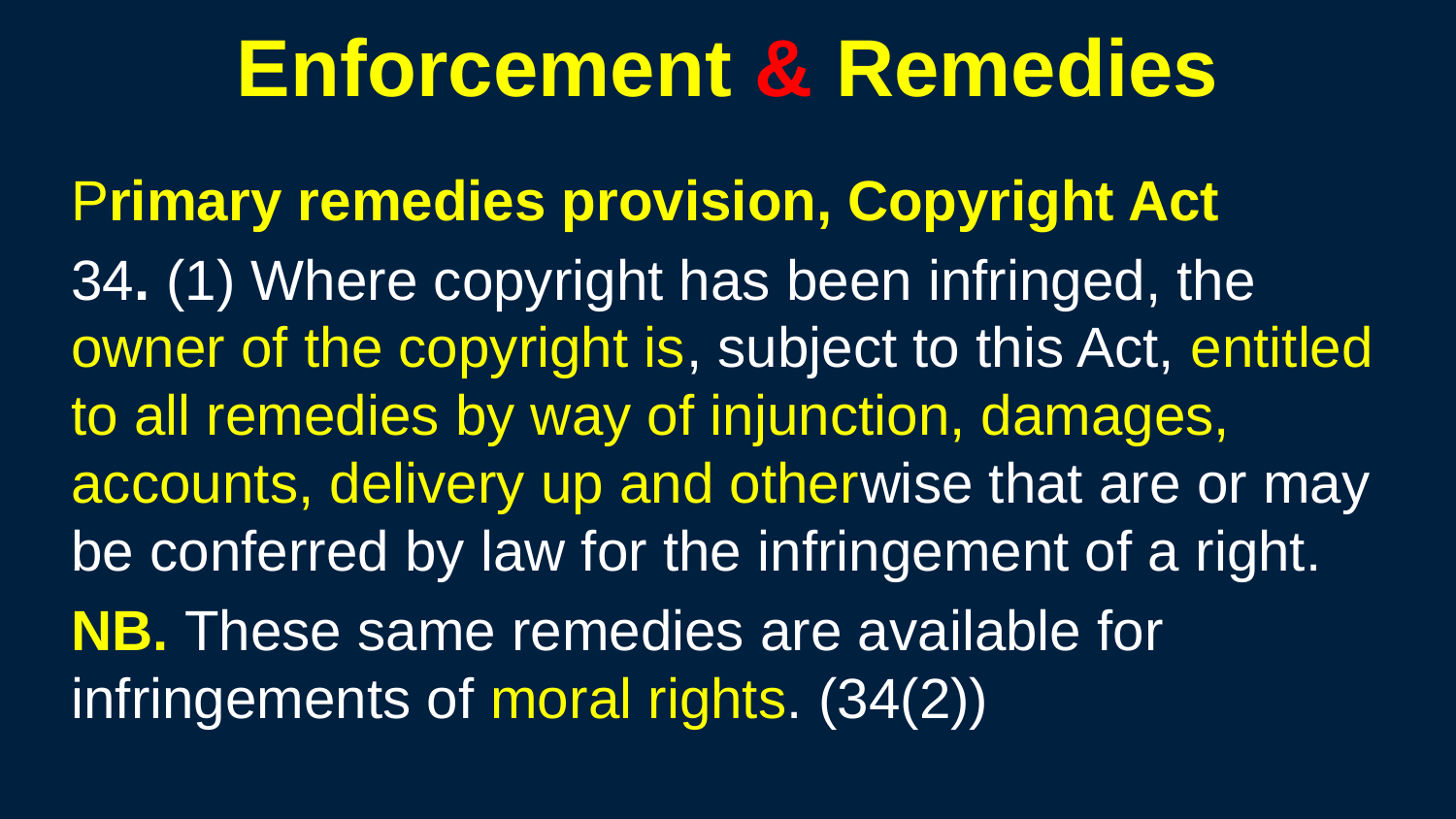

123
# Enforcement & Remedies
Primary remedies provision, Copyright Act
34. (1) Where copyright has been infringed, the owner of the copyright is, subject to this Act, entitled to all remedies by way of injunction, damages, accounts, delivery up and otherwise that are or may be conferred by law for the infringement of a right.
NB. These same remedies are available for infringements of moral rights. (34(2))